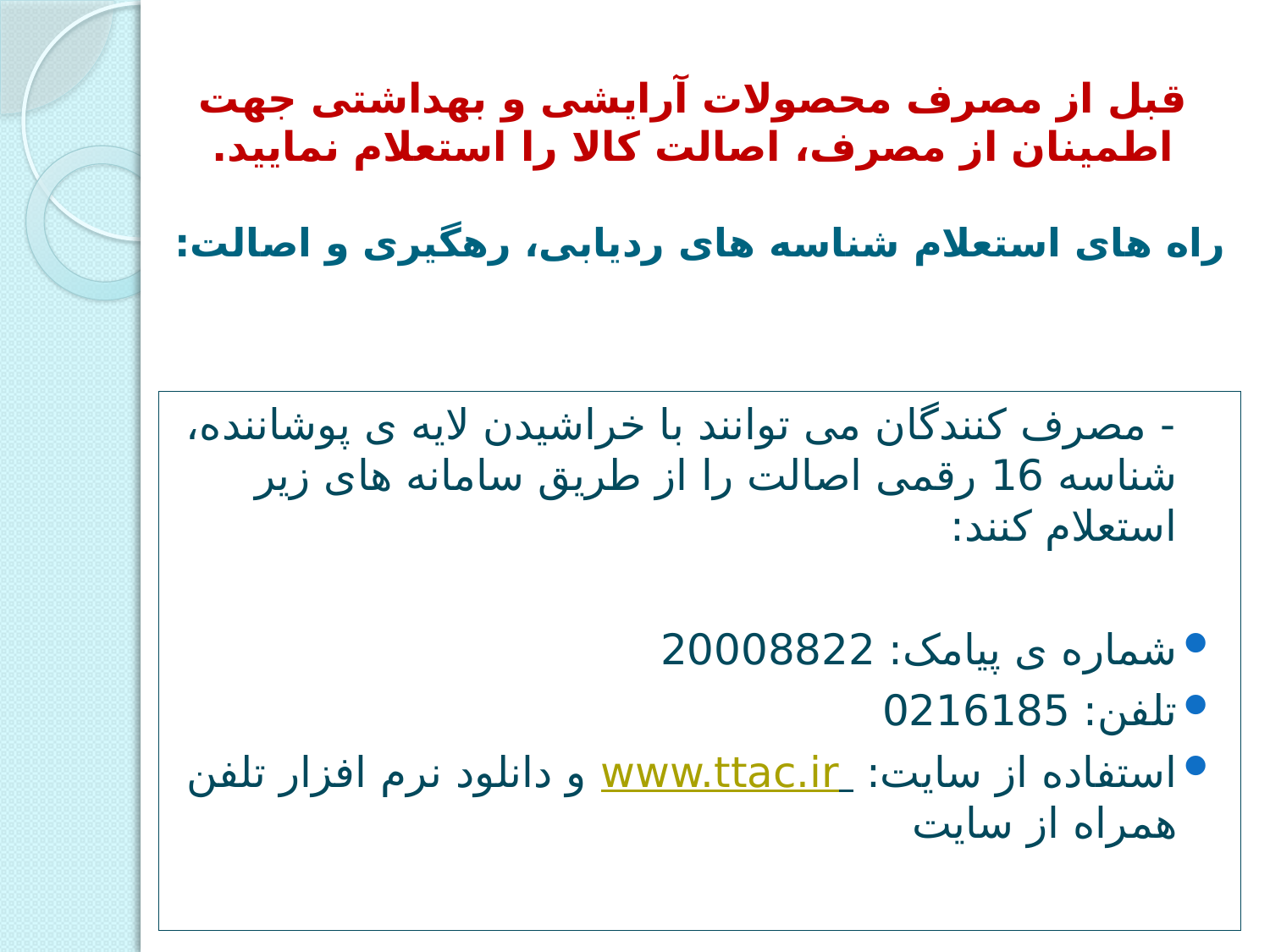

# قبل از مصرف محصولات آرایشی و بهداشتی جهت اطمینان از مصرف، اصالت کالا را استعلام نمایید. راه های استعلام شناسه های ردیابی، رهگیری و اصالت:
   - مصرف کنندگان می توانند با خراشیدن لایه ی پوشاننده، شناسه 16 رقمی اصالت را از طریق سامانه های زیر استعلام کنند:

شماره ی پیامک: 20008822
تلفن: 0216185
استفاده از سایت: www.ttac.ir  و دانلود نرم افزار تلفن همراه از سایت